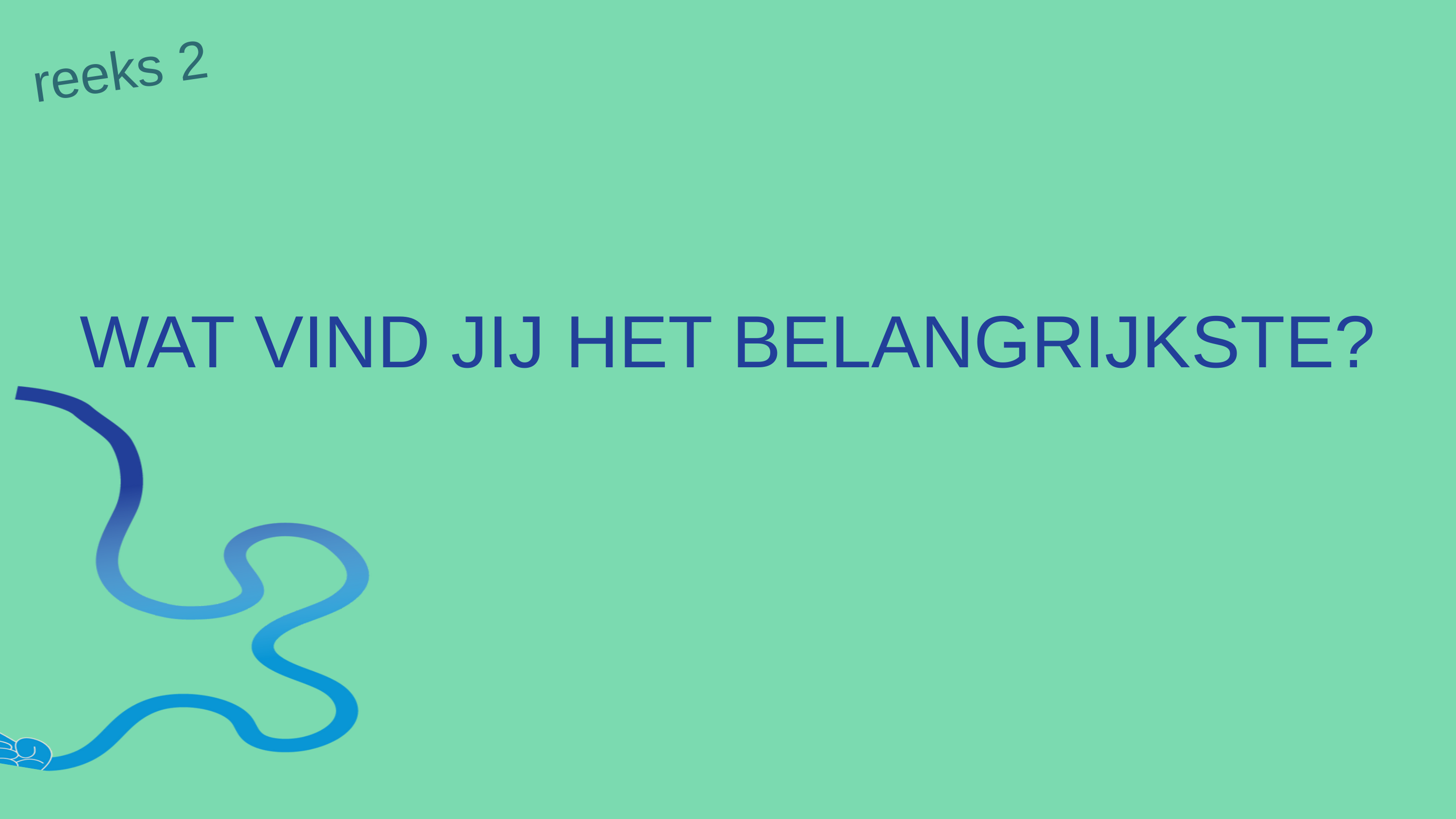

reeks 2

WAT VIND JIJ HET BELANGRIJKSTE?